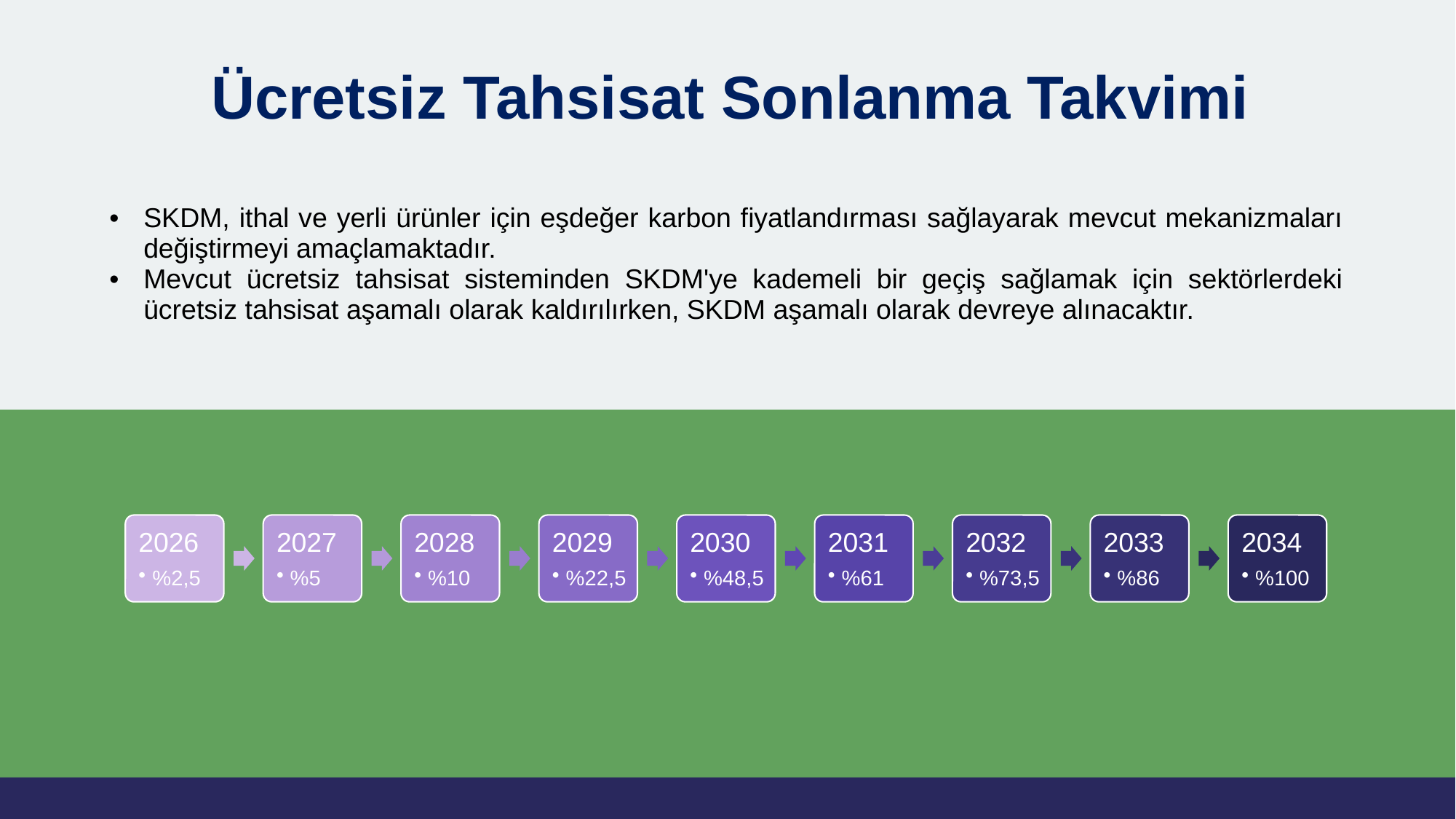

# Ücretsiz Tahsisat Sonlanma Takvimi
| SKDM, ithal ve yerli ürünler için eşdeğer karbon fiyatlandırması sağlayarak mevcut mekanizmaları değiştirmeyi amaçlamaktadır.  Mevcut ücretsiz tahsisat sisteminden SKDM'ye kademeli bir geçiş sağlamak için sektörlerdeki ücretsiz tahsisat aşamalı olarak kaldırılırken, SKDM aşamalı olarak devreye alınacaktır. |
| --- |

2026
%2,5

2027
%5

2028
%10

2029
%22,5

2030
%48,5

2031
%61

2032
%73,5

2033
%86

2034
%100